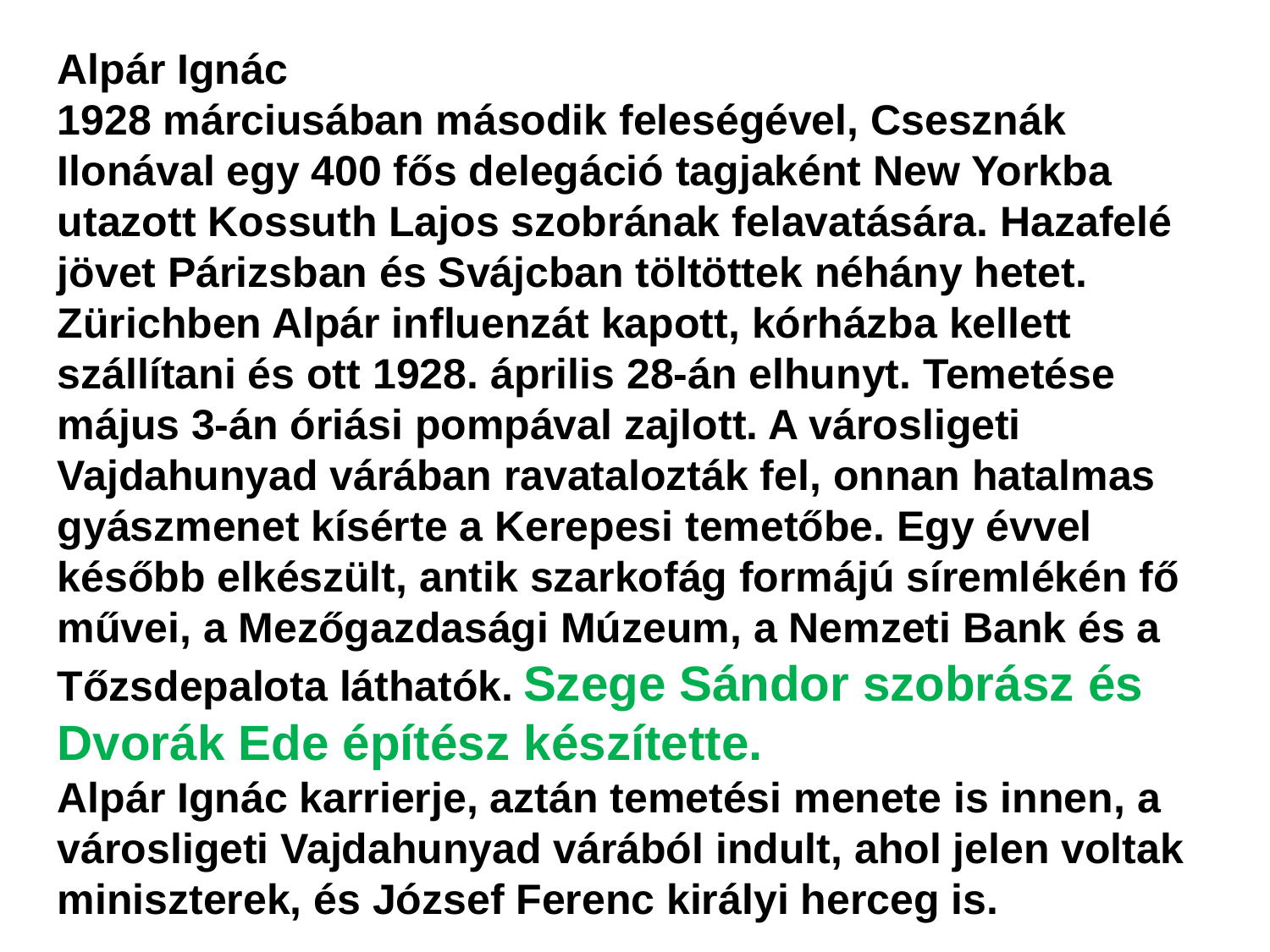

Alpár Ignác
1928 márciusában második feleségével, Csesznák Ilonával egy 400 fős delegáció tagjaként New Yorkba utazott Kossuth Lajos szobrának felavatására. Hazafelé jövet Párizsban és Svájcban töltöttek néhány hetet. Zürichben Alpár influenzát kapott, kórházba kellett szállítani és ott 1928. április 28-án elhunyt. Temetése május 3-án óriási pompával zajlott. A városligeti Vajdahunyad várában ravatalozták fel, onnan hatalmas gyászmenet kísérte a Kerepesi temetőbe. Egy évvel később elkészült, antik szarkofág formájú síremlékén fő művei, a Mezőgazdasági Múzeum, a Nemzeti Bank és a Tőzsdepalota láthatók. Szege Sándor szobrász és Dvorák Ede építész készítette.
Alpár Ignác karrierje, aztán temetési menete is innen, a városligeti Vajdahunyad várából indult, ahol jelen voltak miniszterek, és József Ferenc királyi herceg is.